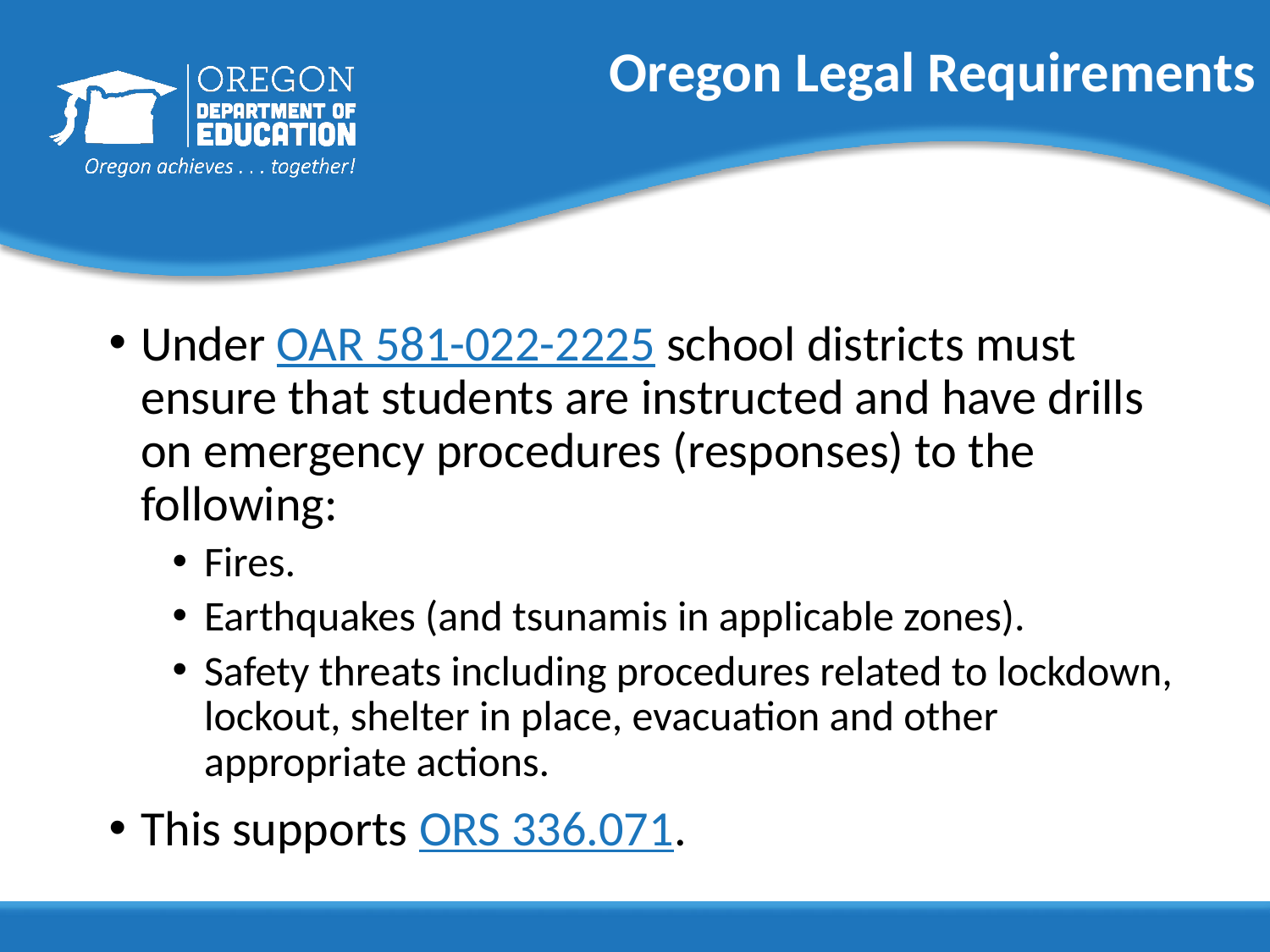

# Oregon Legal Requirements
Under OAR 581-022-2225 school districts must ensure that students are instructed and have drills on emergency procedures (responses) to the following:
Fires.
Earthquakes (and tsunamis in applicable zones).
Safety threats including procedures related to lockdown, lockout, shelter in place, evacuation and other appropriate actions.
This supports ORS 336.071.